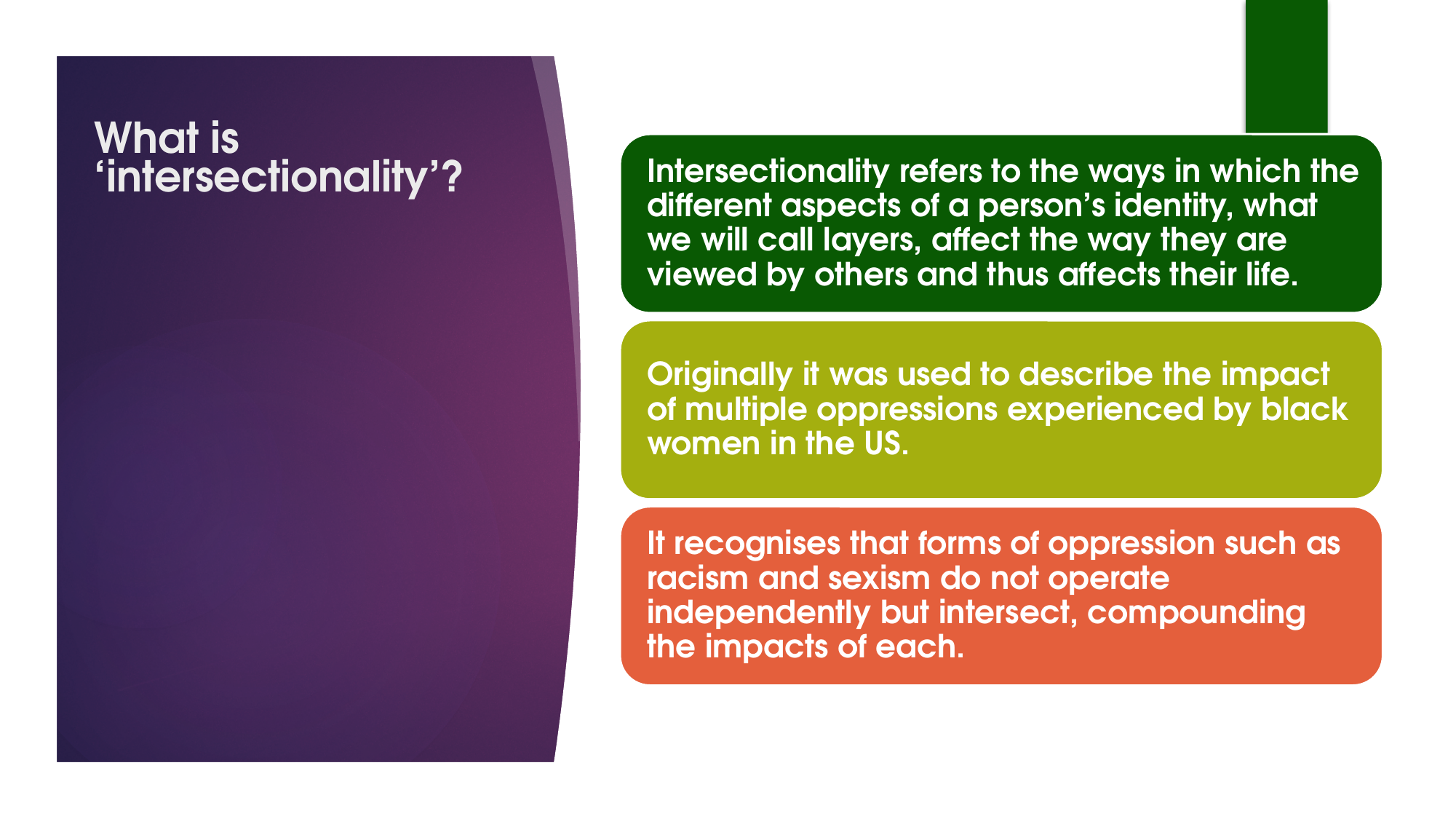

Intersectionality refers to the ways in which the different aspects of a person’s identity, what we will call layers, affect the way they are viewed by others and thus affects their life.
Originally it was used to describe the impact of multiple oppressions experienced by black women in the US.
It recognises that forms of oppression such as racism and sexism do not operate independently but intersect, compounding the impacts of each.
What is ‘intersectionality’?